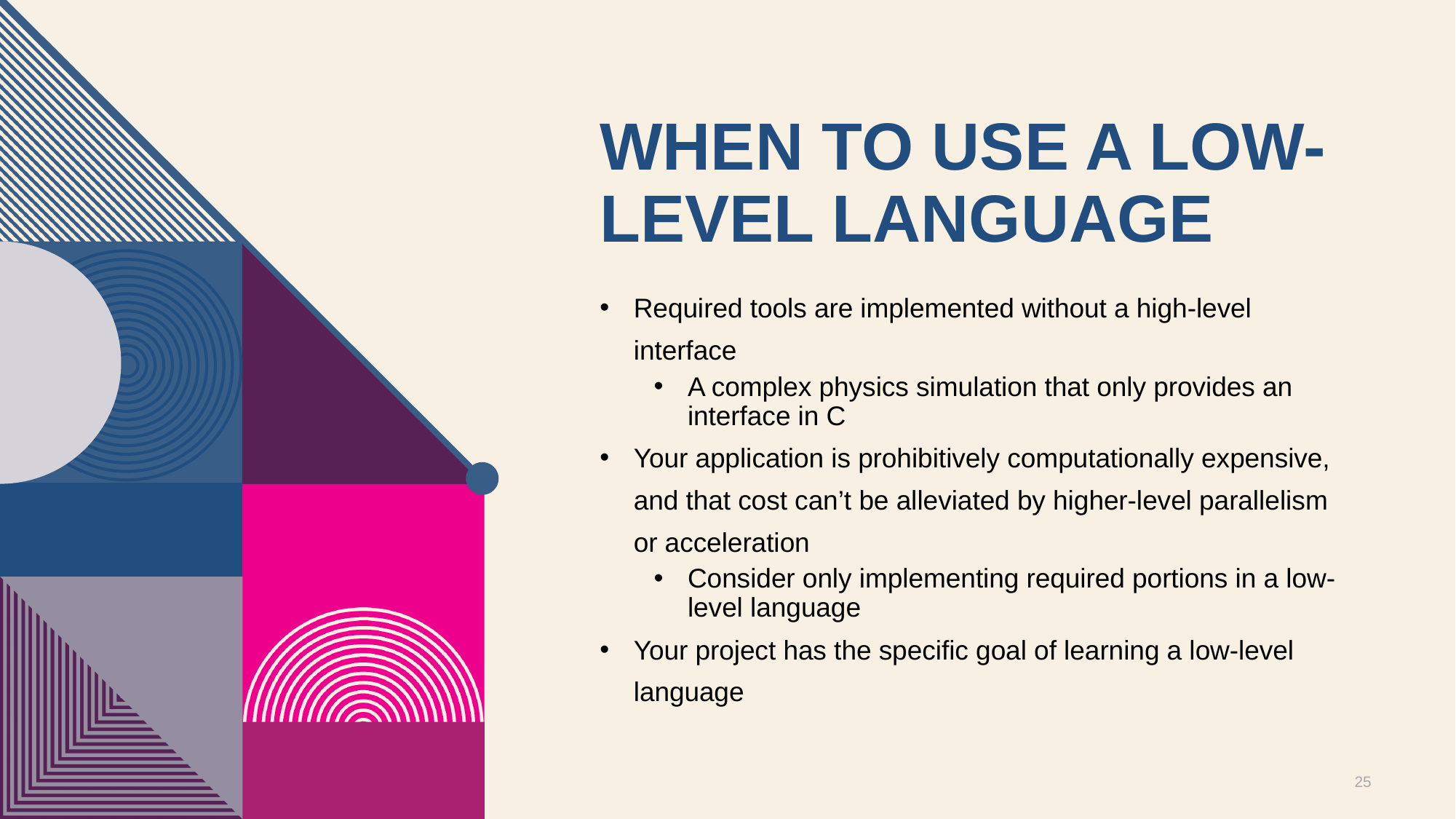

# When to Use a Low-Level Language
Required tools are implemented without a high-level interface
A complex physics simulation that only provides an interface in C
Your application is prohibitively computationally expensive, and that cost can’t be alleviated by higher-level parallelism or acceleration
Consider only implementing required portions in a low-level language
Your project has the specific goal of learning a low-level language

25